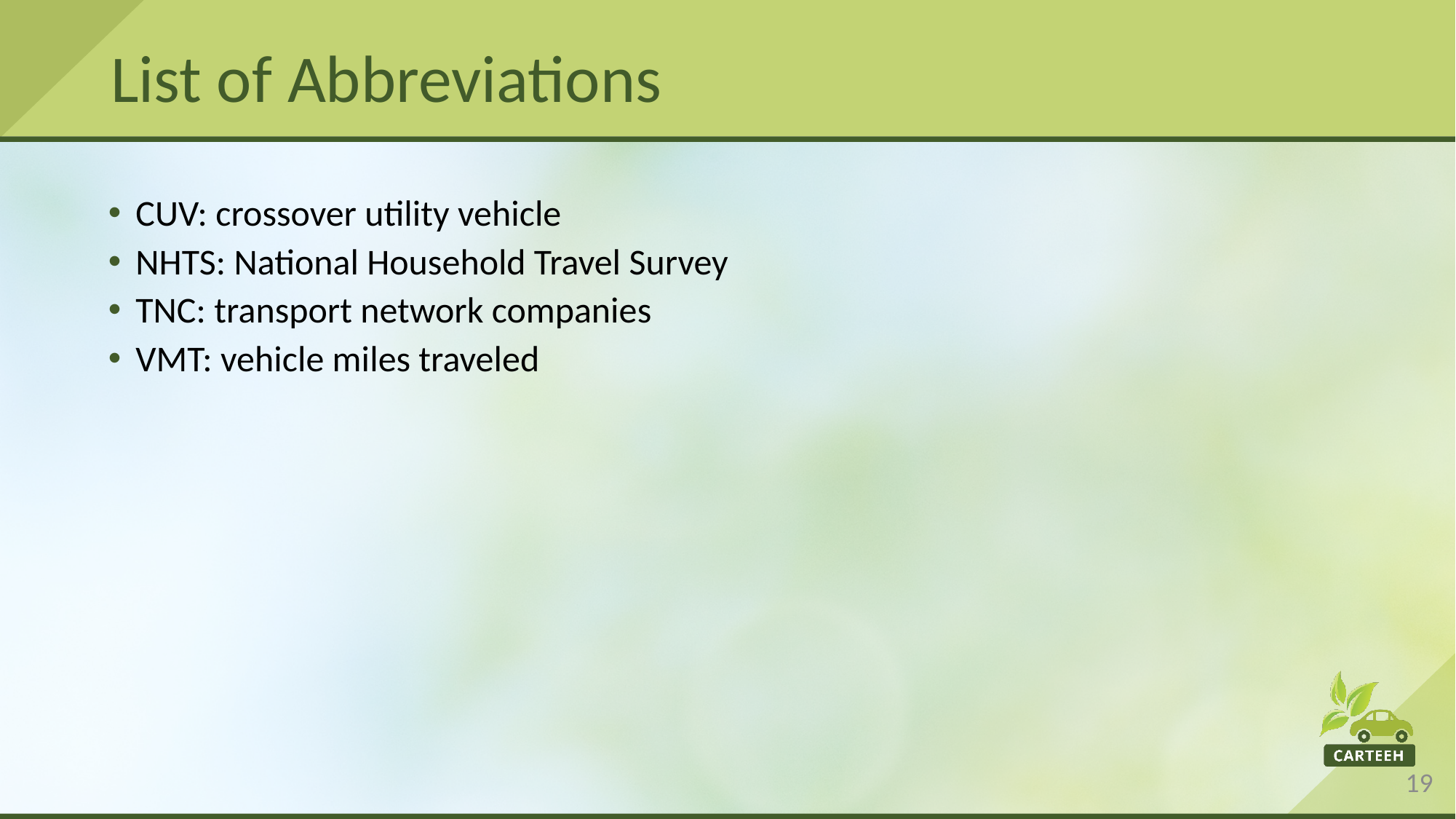

# List of Abbreviations
CUV: crossover utility vehicle
NHTS: National Household Travel Survey
TNC: transport network companies
VMT: vehicle miles traveled